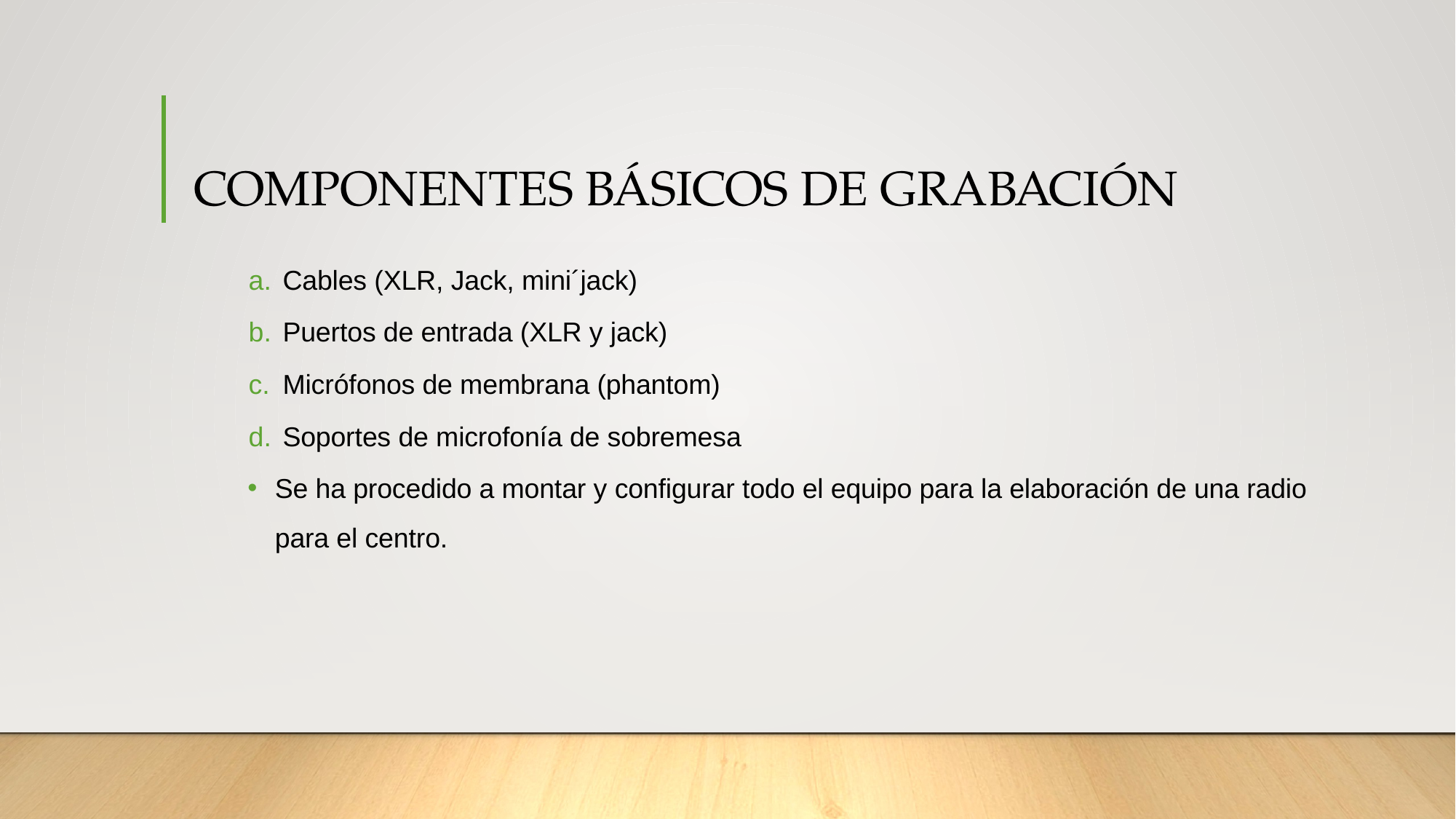

# COMPONENTES BÁSICOS DE GRABACIÓN
Cables (XLR, Jack, mini´jack)
Puertos de entrada (XLR y jack)
Micrófonos de membrana (phantom)
Soportes de microfonía de sobremesa
Se ha procedido a montar y configurar todo el equipo para la elaboración de una radio para el centro.